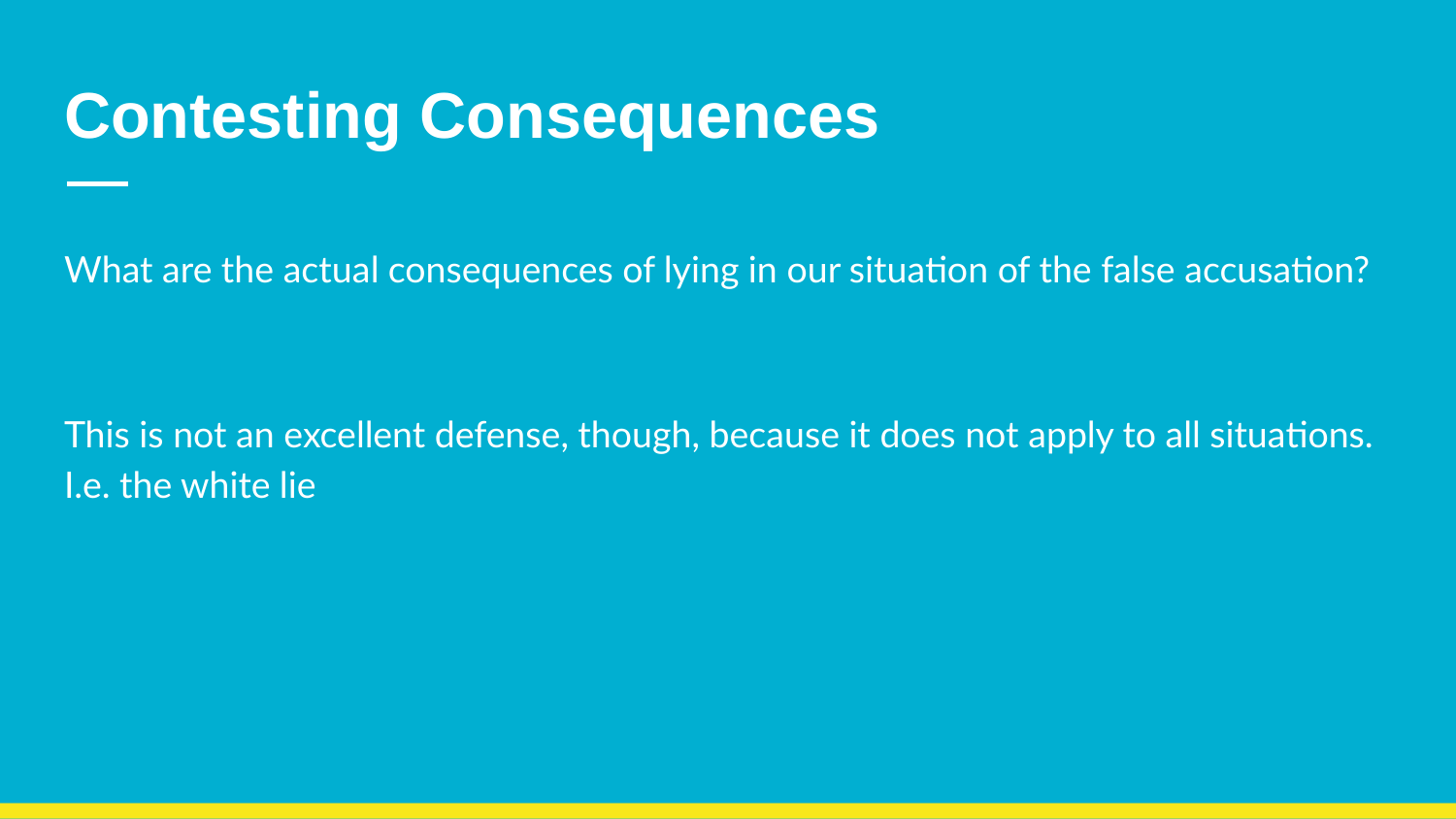

# Contesting Consequences
What are the actual consequences of lying in our situation of the false accusation?

This is not an excellent defense, though, because it does not apply to all situations. I.e. the white lie